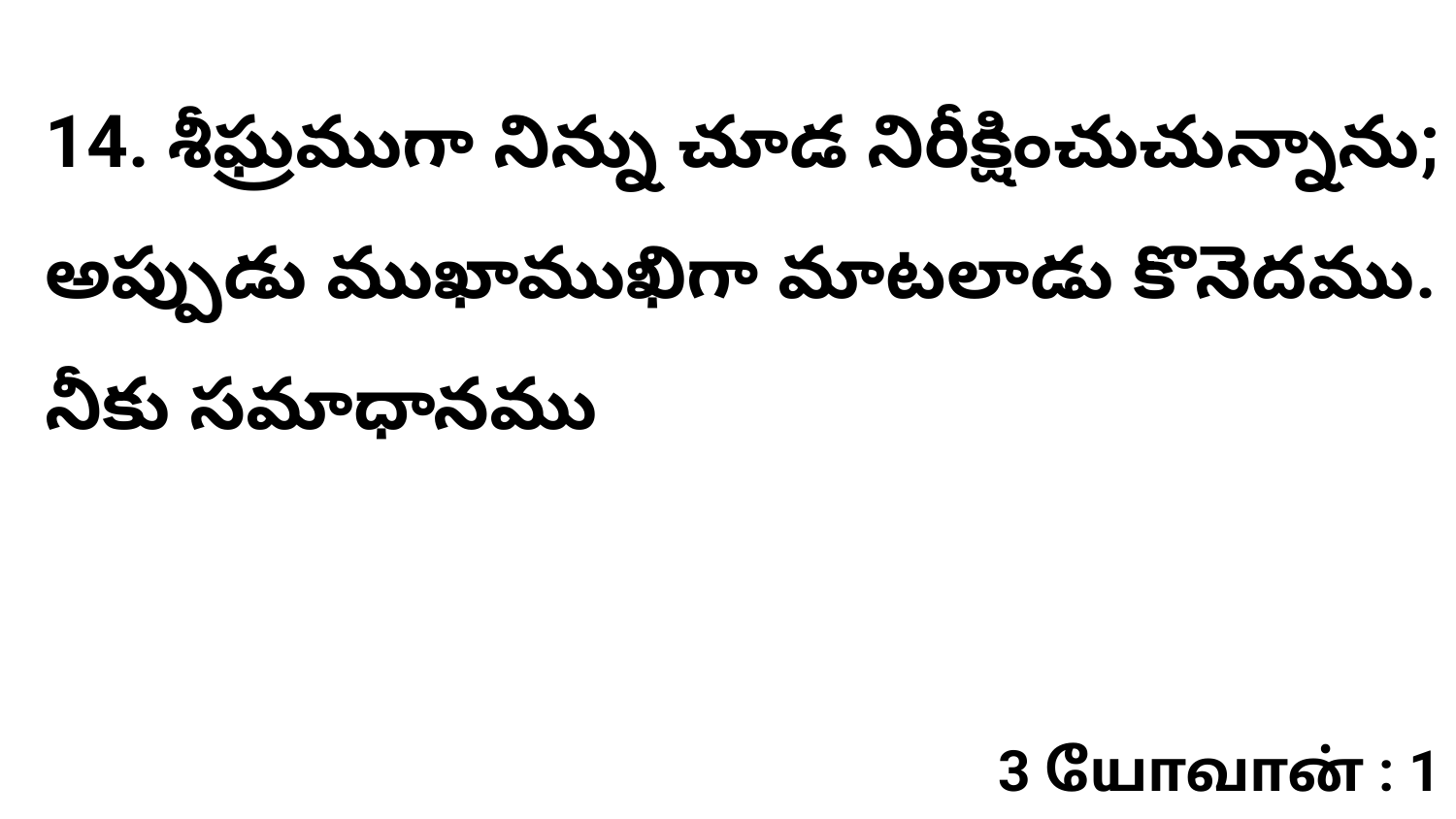

14. శీఘ్రముగా నిన్ను చూడ నిరీక్షించుచున్నాను; అప్పుడు ముఖాముఖిగా మాటలాడు కొనెదము. నీకు సమాధానము
3 யோவான் : 1